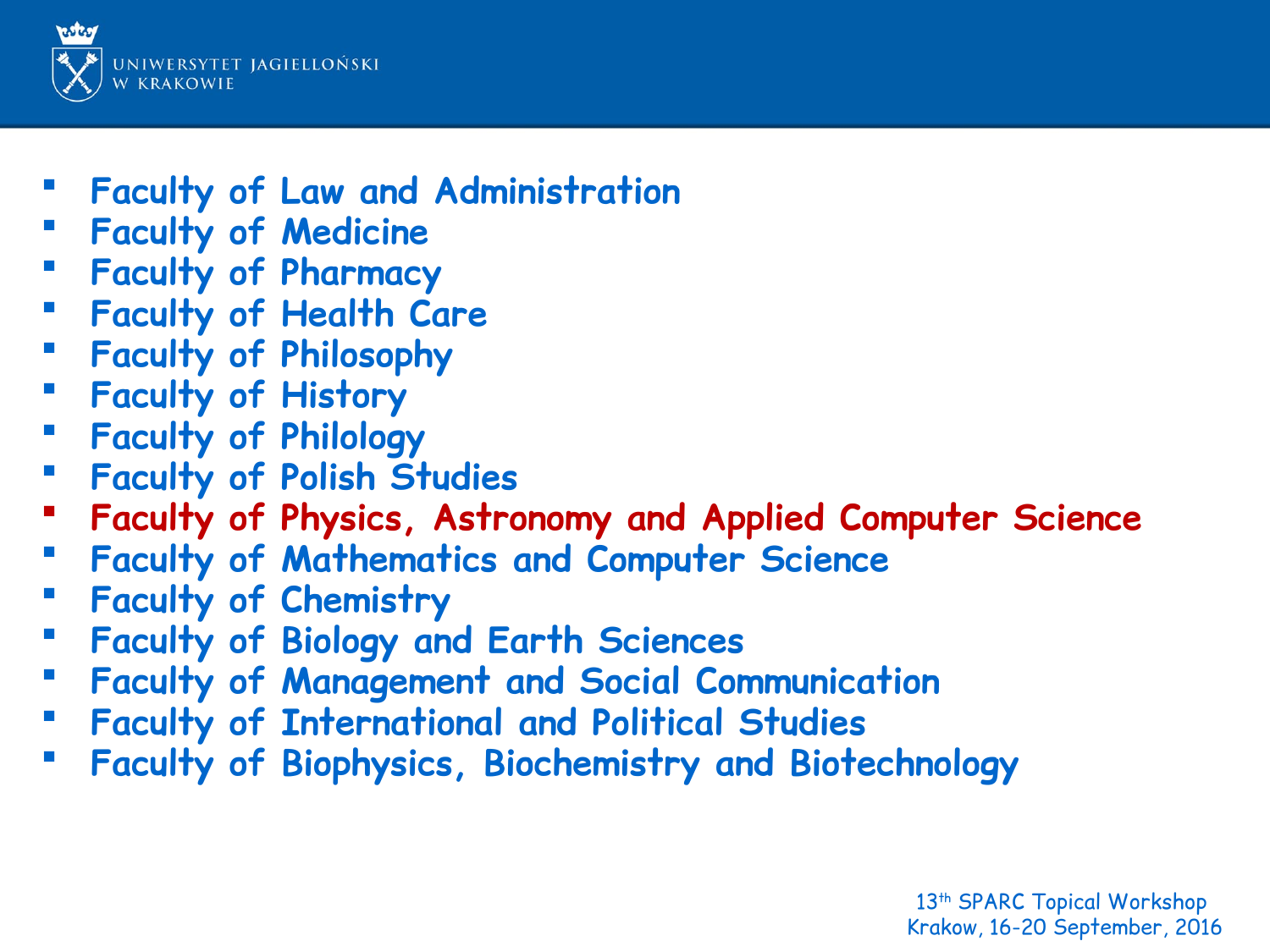

Faculty of Law and Administration
Faculty of Medicine
Faculty of Pharmacy
Faculty of Health Care
Faculty of Philosophy
Faculty of History
Faculty of Philology
Faculty of Polish Studies
Faculty of Physics, Astronomy and Applied Computer Science
Faculty of Mathematics and Computer Science
Faculty of Chemistry
Faculty of Biology and Earth Sciences
Faculty of Management and Social Communication
Faculty of International and Political Studies
Faculty of Biophysics, Biochemistry and Biotechnology
13th SPARC Topical Workshop
Krakow, 16-20 September, 2016